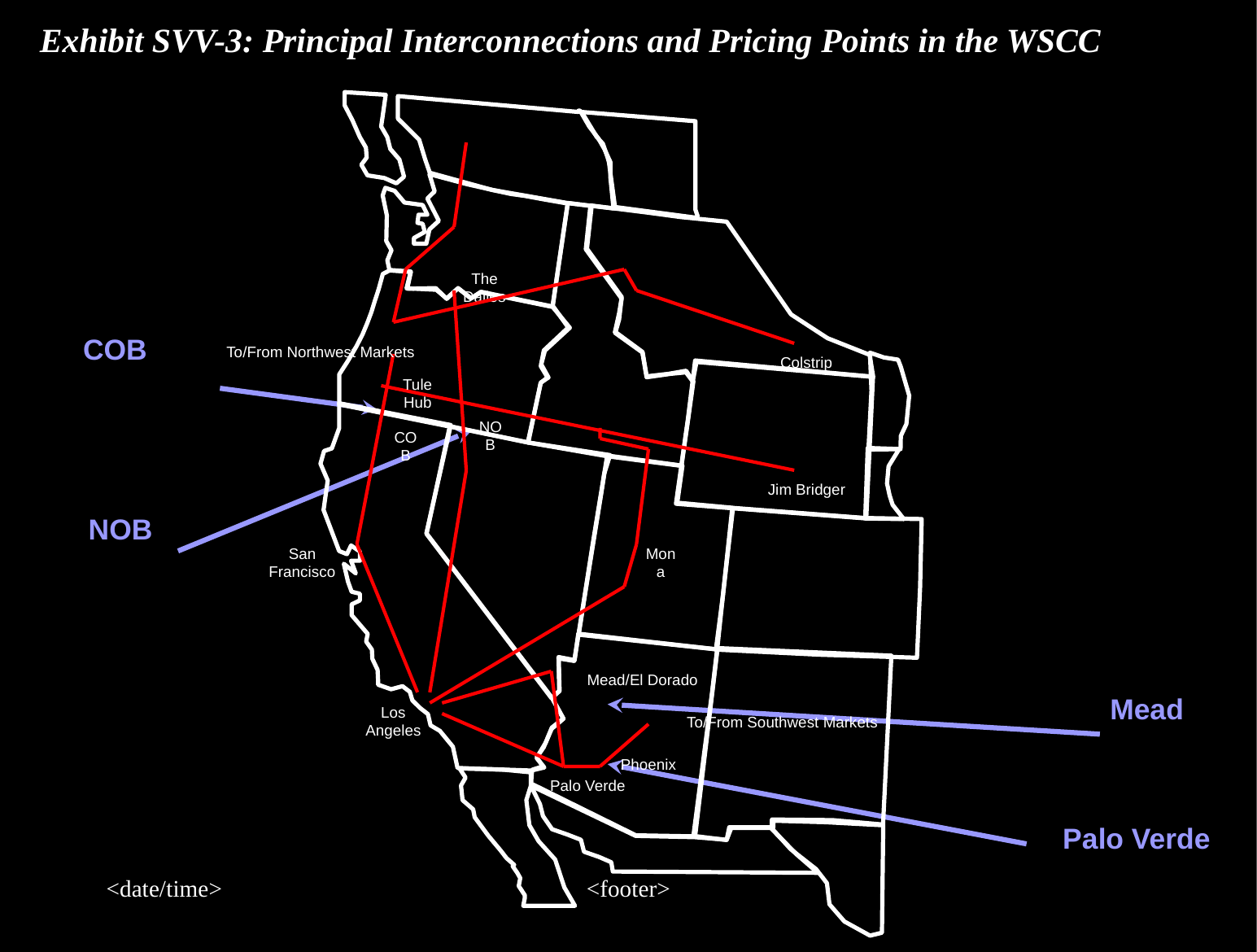

Exhibit SVV-3: Principal Interconnections and Pricing Points in the WSCC

The Dalles

To/From Northwest Markets
Colstrip

Tule Hub

NOB
COB

Jim Bridger

San Francisco
Mona

Mead/El Dorado

Los Angeles
To/From Southwest Markets

Phoenix
Palo Verde

COB

NOB
Mead

Palo Verde
<date/time>
<footer>